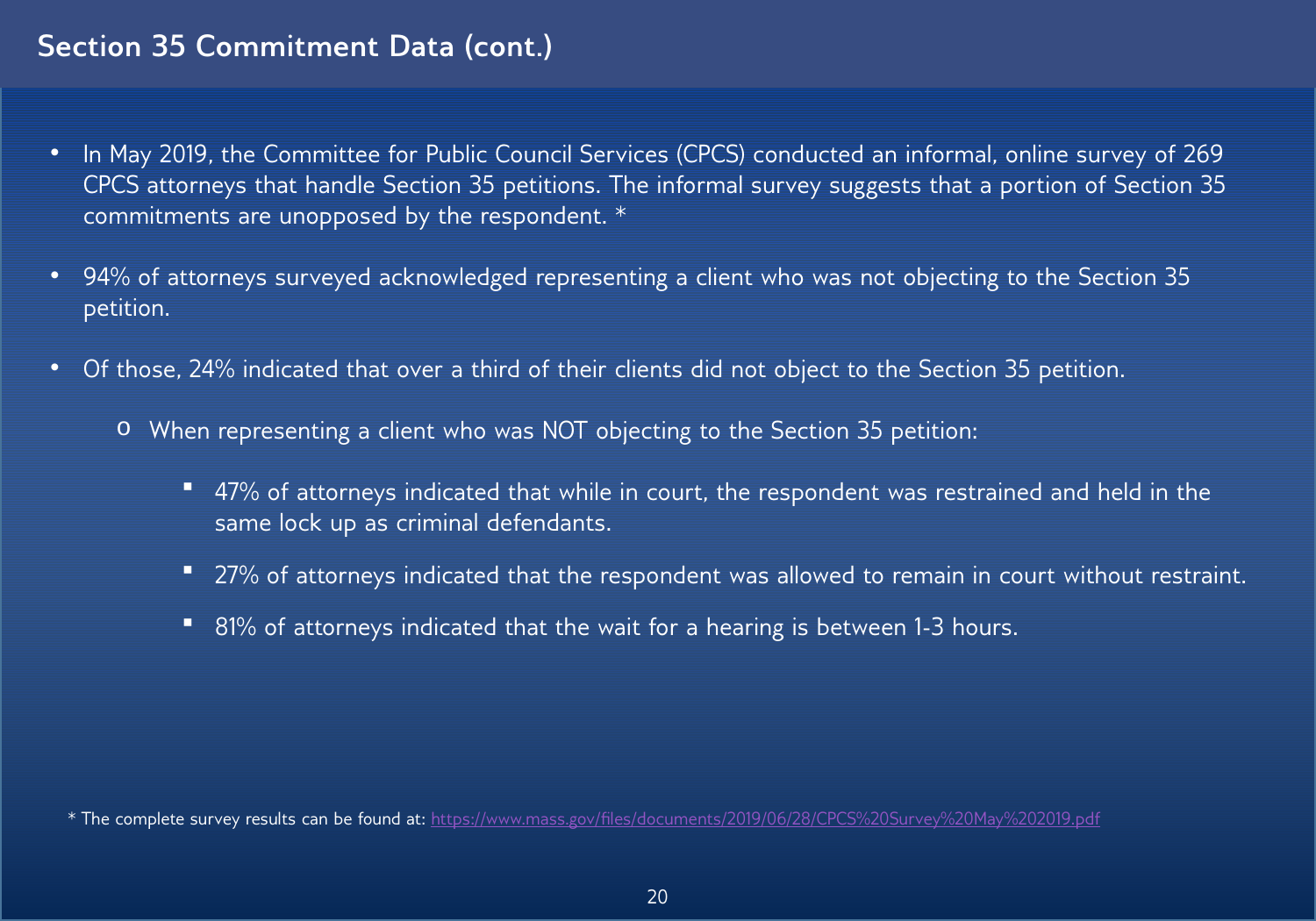

Section 35 Commitment Data (cont.)
In May 2019, the Committee for Public Council Services (CPCS) conducted an informal, online survey of 269 CPCS attorneys that handle Section 35 petitions. The informal survey suggests that a portion of Section 35 commitments are unopposed by the respondent. *

94% of attorneys surveyed acknowledged representing a client who was not objecting to the Section 35 petition.

Of those, 24% indicated that over a third of their clients did not object to the Section 35 petition.

When representing a client who was NOT objecting to the Section 35 petition:

47% of attorneys indicated that while in court, the respondent was restrained and held in the same lock up as criminal defendants.

27% of attorneys indicated that the respondent was allowed to remain in court without restraint.

81% of attorneys indicated that the wait for a hearing is between 1-3 hours.
* The complete survey results can be found at: https://www.mass.gov/files/documents/2019/06/28/CPCS%20Survey%20May%202019.pdf
20